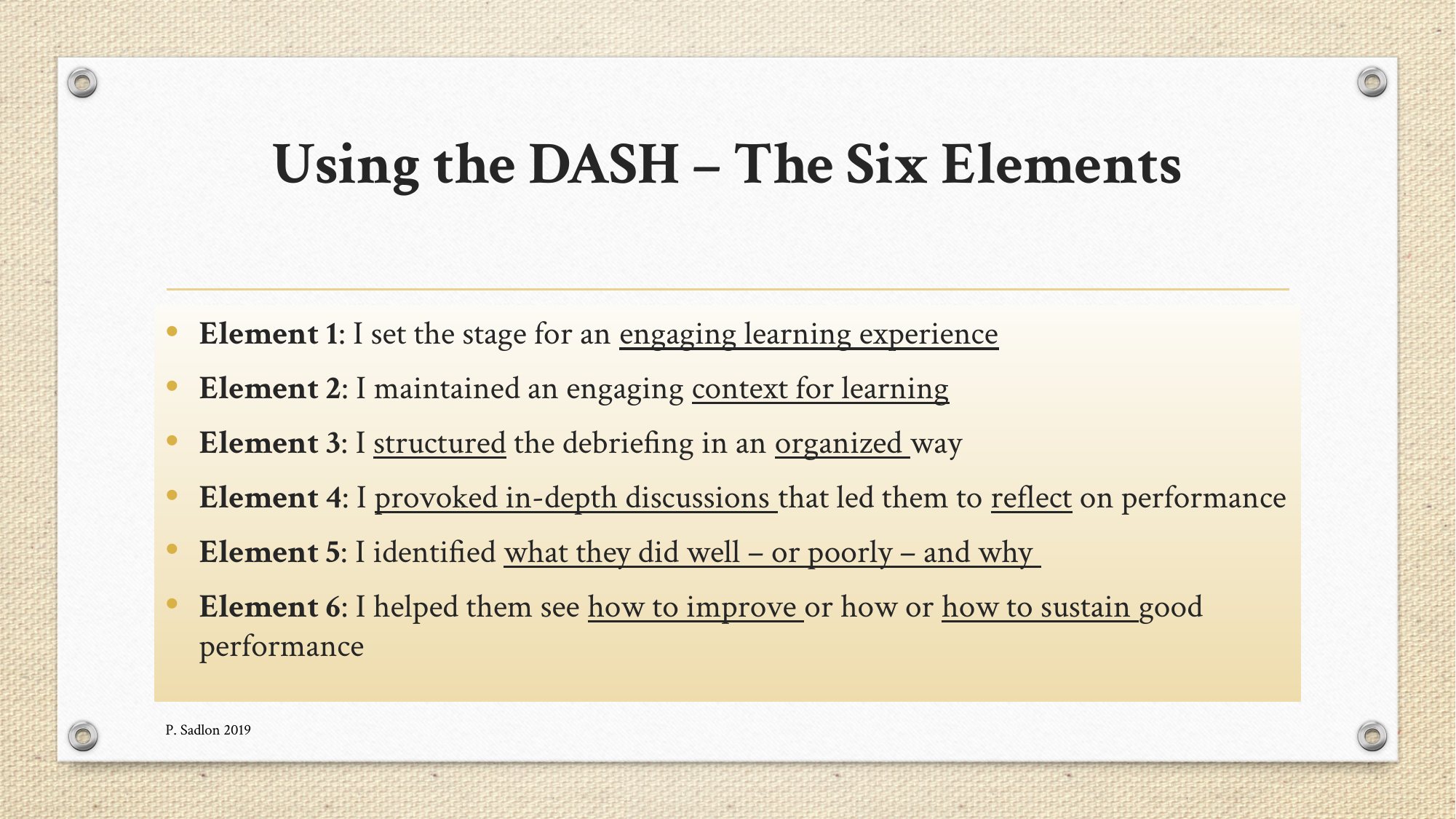

# Using the DASH – The Six Elements
Element 1: I set the stage for an engaging learning experience
Element 2: I maintained an engaging context for learning
Element 3: I structured the debriefing in an organized way
Element 4: I provoked in-depth discussions that led them to reflect on performance
Element 5: I identified what they did well – or poorly – and why
Element 6: I helped them see how to improve or how or how to sustain good performance

P. Sadlon 2019